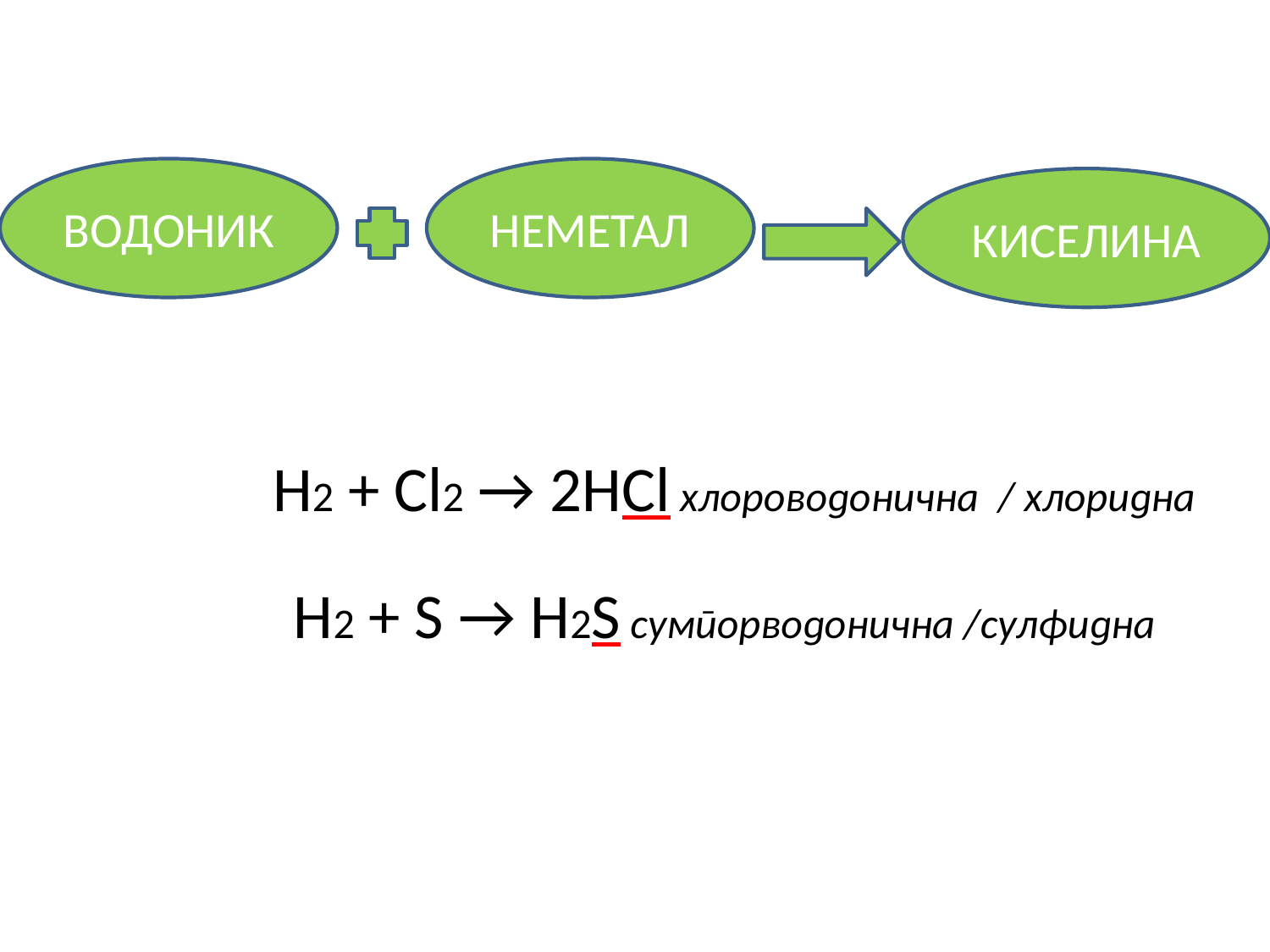

ВОДОНИК
НЕМЕТАЛ
КИСЕЛИНА

 H2 + Cl2 → 2HCl хлороводонична  / хлоридна

H2 + S → H2S сумпорводонична /сулфидна